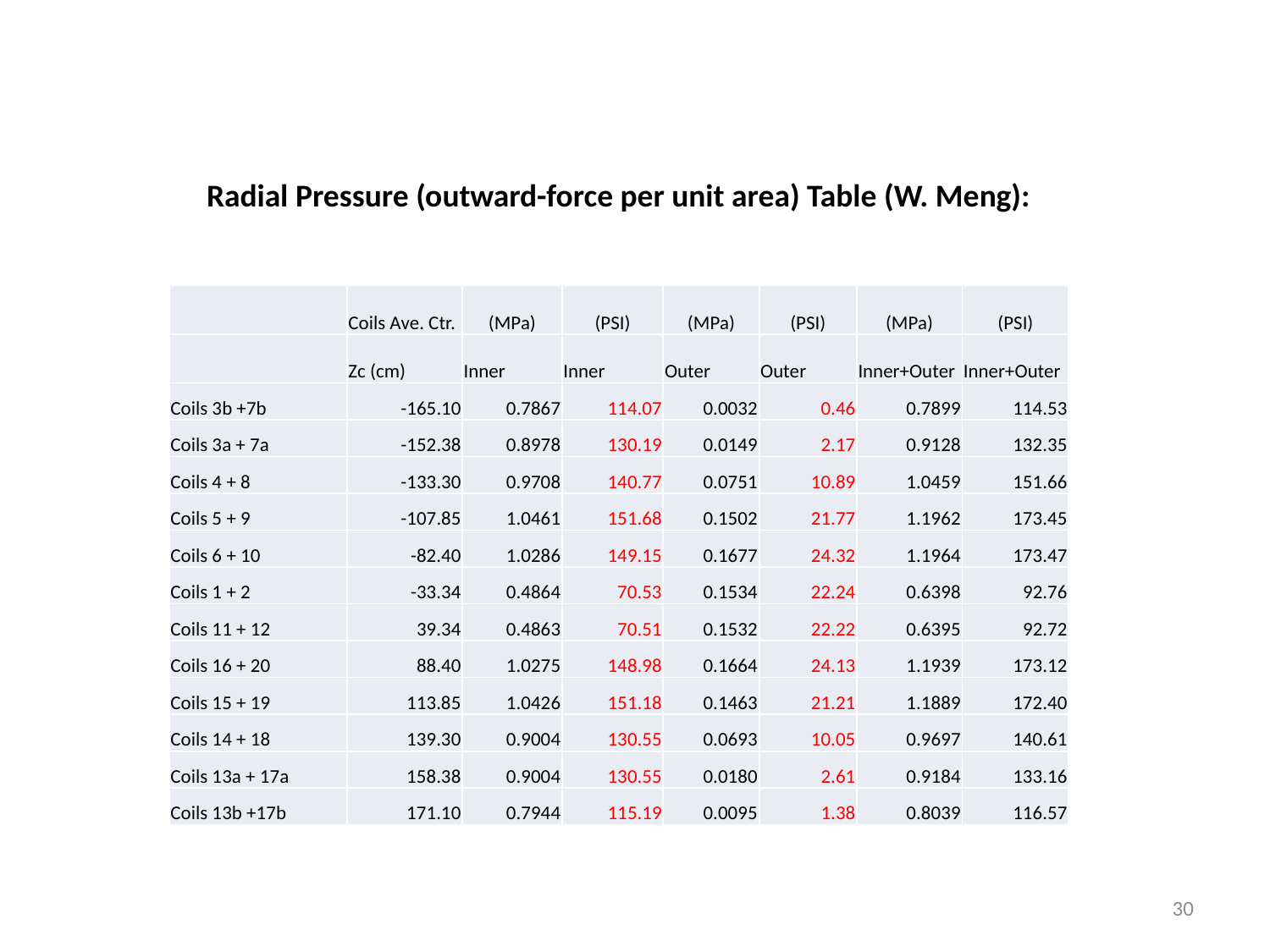

Radial Pressure (outward-force per unit area) Table (W. Meng):
|  | Coils Ave. Ctr. | (MPa) | (PSI) | (MPa) | (PSI) | (MPa) | (PSI) |
| --- | --- | --- | --- | --- | --- | --- | --- |
|  | Zc (cm) | Inner | Inner | Outer | Outer | Inner+Outer | Inner+Outer |
| Coils 3b +7b | -165.10 | 0.7867 | 114.07 | 0.0032 | 0.46 | 0.7899 | 114.53 |
| Coils 3a + 7a | -152.38 | 0.8978 | 130.19 | 0.0149 | 2.17 | 0.9128 | 132.35 |
| Coils 4 + 8 | -133.30 | 0.9708 | 140.77 | 0.0751 | 10.89 | 1.0459 | 151.66 |
| Coils 5 + 9 | -107.85 | 1.0461 | 151.68 | 0.1502 | 21.77 | 1.1962 | 173.45 |
| Coils 6 + 10 | -82.40 | 1.0286 | 149.15 | 0.1677 | 24.32 | 1.1964 | 173.47 |
| Coils 1 + 2 | -33.34 | 0.4864 | 70.53 | 0.1534 | 22.24 | 0.6398 | 92.76 |
| Coils 11 + 12 | 39.34 | 0.4863 | 70.51 | 0.1532 | 22.22 | 0.6395 | 92.72 |
| Coils 16 + 20 | 88.40 | 1.0275 | 148.98 | 0.1664 | 24.13 | 1.1939 | 173.12 |
| Coils 15 + 19 | 113.85 | 1.0426 | 151.18 | 0.1463 | 21.21 | 1.1889 | 172.40 |
| Coils 14 + 18 | 139.30 | 0.9004 | 130.55 | 0.0693 | 10.05 | 0.9697 | 140.61 |
| Coils 13a + 17a | 158.38 | 0.9004 | 130.55 | 0.0180 | 2.61 | 0.9184 | 133.16 |
| Coils 13b +17b | 171.10 | 0.7944 | 115.19 | 0.0095 | 1.38 | 0.8039 | 116.57 |
30